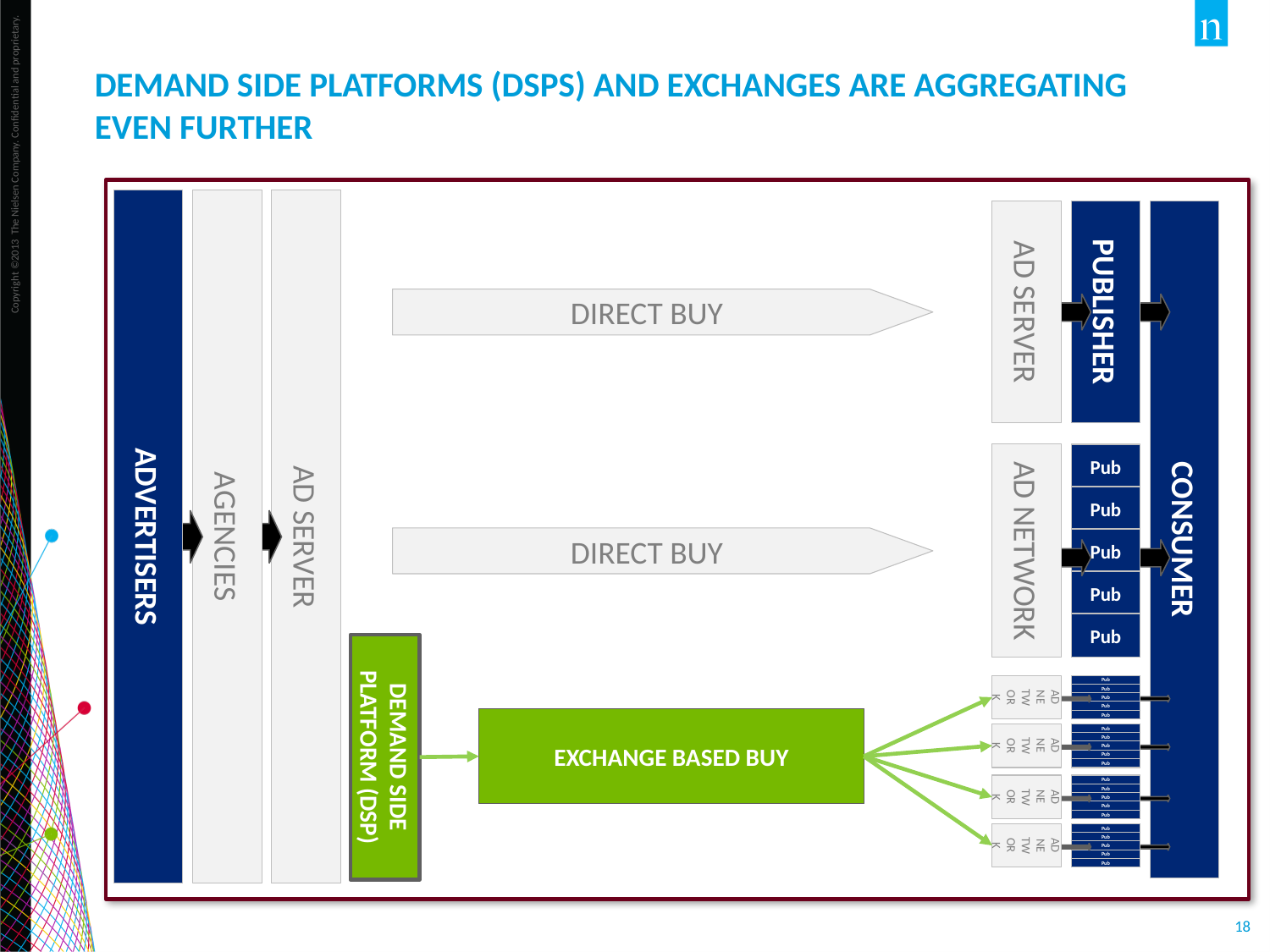

# Demand Side Platforms (DSPs) and Exchanges are aggregating even further

ADVERTISERS
AGENCIES
AD SERVER
AD SERVER
PUBLISHER
CONSUMER

DIRECT BUY

AD NETWORK
Pub
Pub

DIRECT BUY
Pub

Pub
Pub
DEMAND SIDE PLATFORM (DSP)

AD NETWORK
Pub
Pub
Pub
Pub
EXCHANGE BASED BUY
Pub

AD NETWORK
Pub
Pub
Pub
Pub
Pub

AD NETWORK
Pub
Pub
Pub
Pub
Pub

AD NETWORK
Pub
Pub
Pub
Pub
Pub